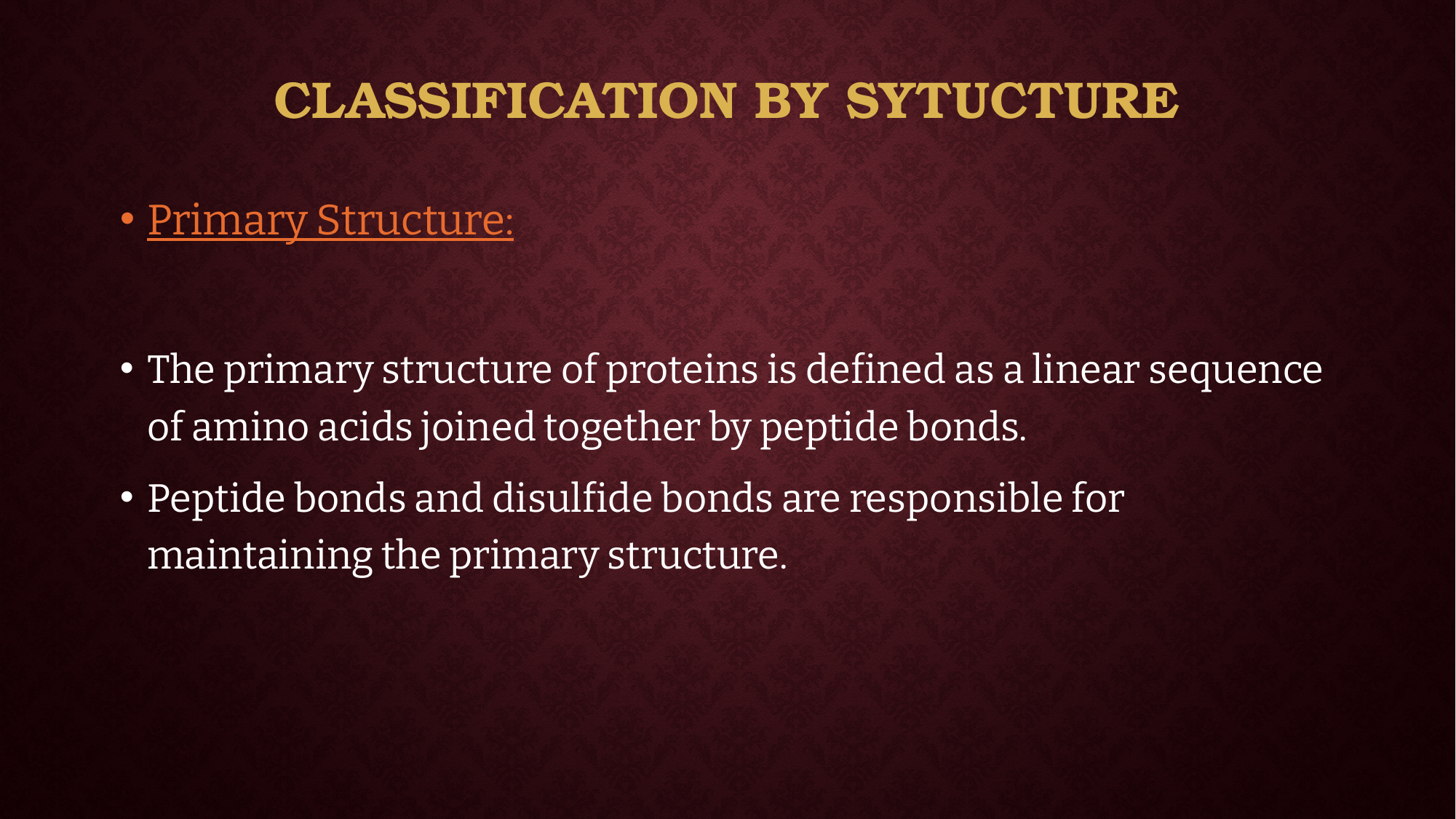

# CLASSIFICATION BY SYTUCTURE
Primary Structure:

The primary structure of proteins is defined as a linear sequence of amino acids joined together by peptide bonds.
Peptide bonds and disulfide bonds are responsible for maintaining the primary structure.